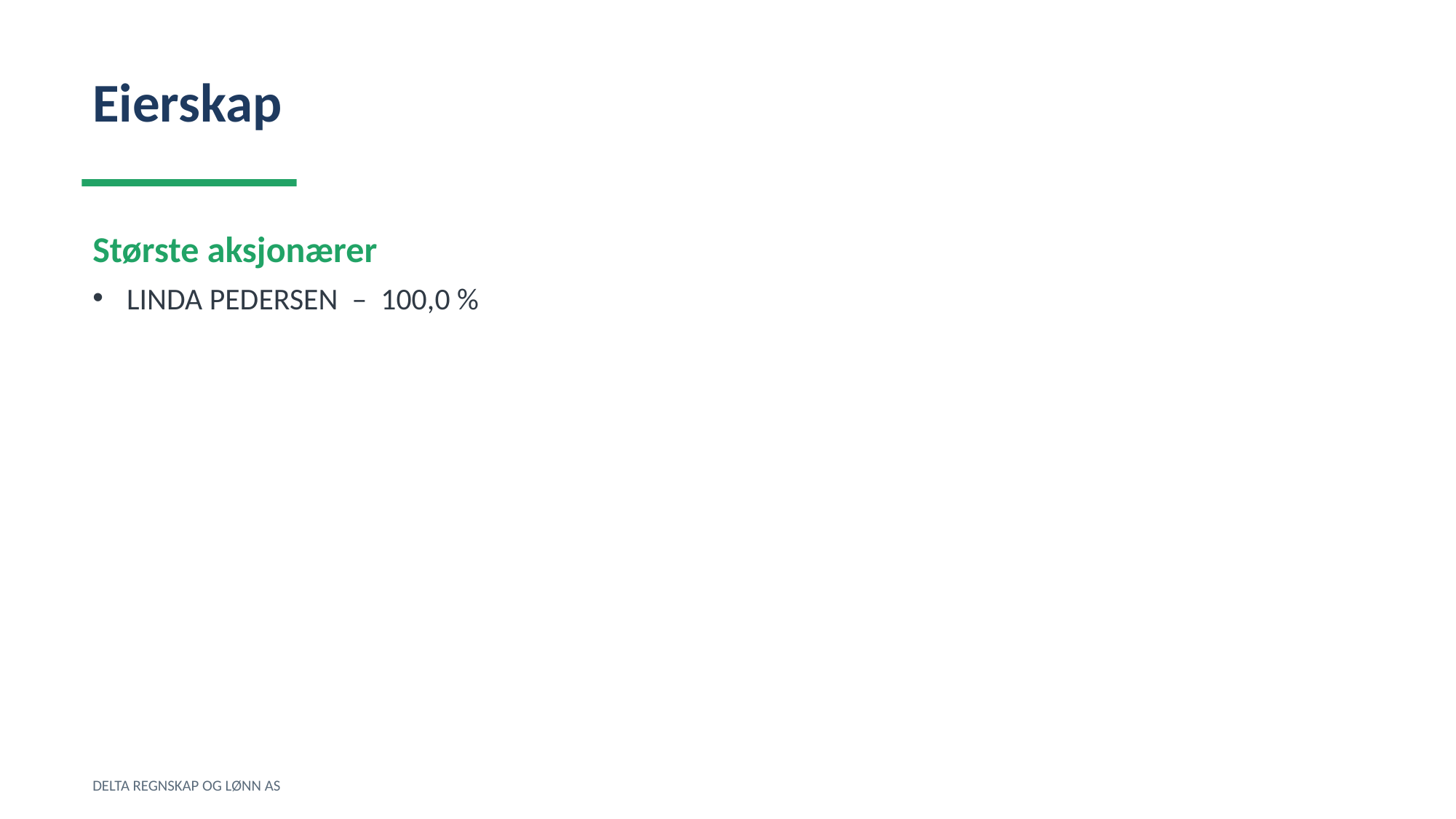

Eierskap

Største aksjonærer
LINDA PEDERSEN  –  100,0 %
DELTA REGNSKAP OG LØNN AS